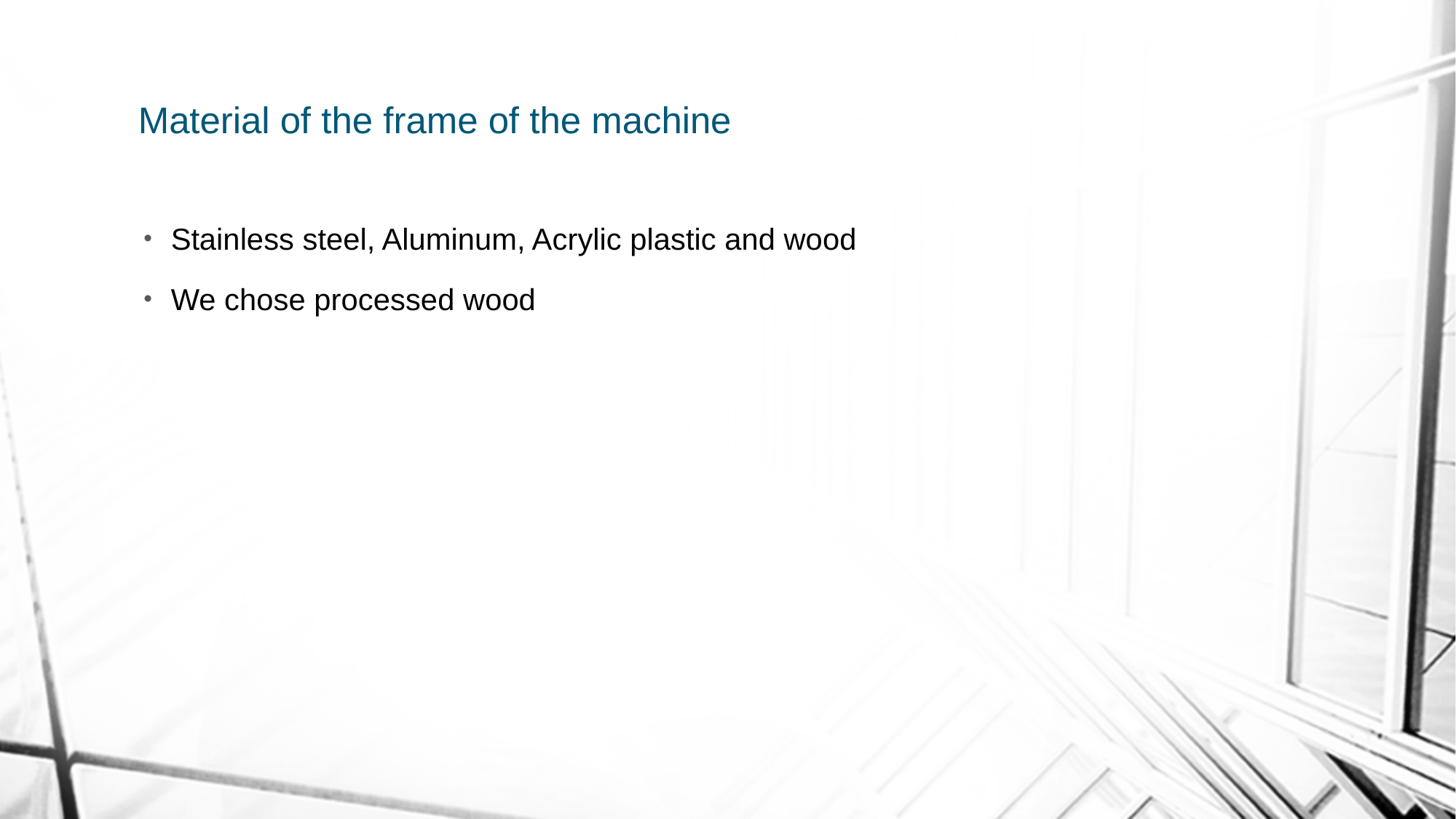

# Material of the frame of the machine
Stainless steel, Aluminum, Acrylic plastic and wood
We chose processed wood